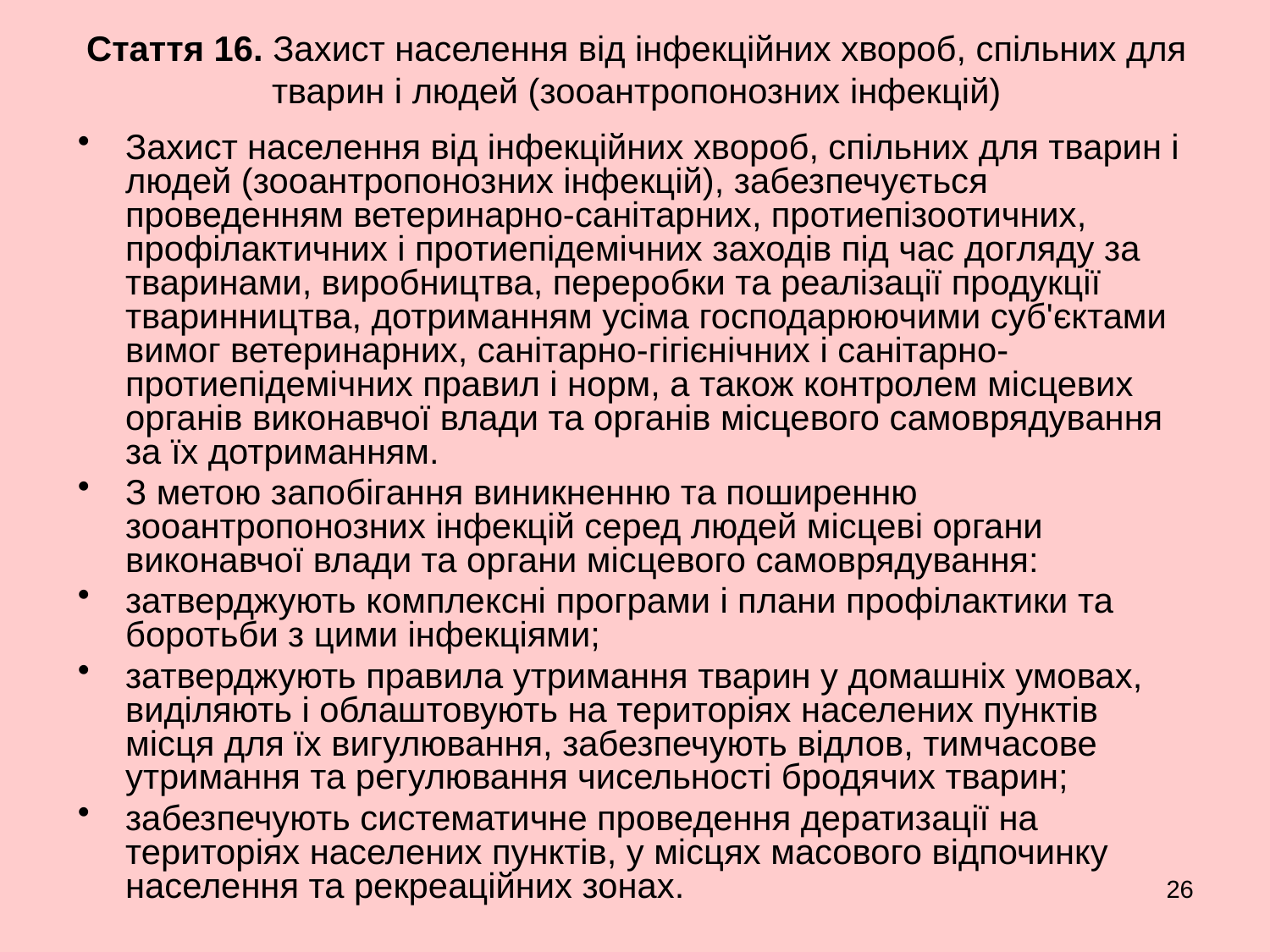

# Стаття 16. Захист населення від інфекційних хвороб, спільних для тварин і людей (зооантропонозних інфекцій)
Захист населення від інфекційних хвороб, спільних для тварин і людей (зооантропонозних інфекцій), забезпечується проведенням ветеринарно-санітарних, протиепізоотичних, профілактичних і протиепідемічних заходів під час догляду за тваринами, виробництва, переробки та реалізації продукції тваринництва, дотриманням усіма господарюючими суб'єктами вимог ветеринарних, санітарно-гігієнічних і санітарно-протиепідемічних правил і норм, а також контролем місцевих органів виконавчої влади та органів місцевого самоврядування за їх дотриманням.
З метою запобігання виникненню та поширенню зооантропонозних інфекцій серед людей місцеві органи виконавчої влади та органи місцевого самоврядування:
затверджують комплексні програми і плани профілактики та боротьби з цими інфекціями;
затверджують правила утримання тварин у домашніх умовах, виділяють і облаштовують на територіях населених пунктів місця для їх вигулювання, забезпечують відлов, тимчасове утримання та регулювання чисельності бродячих тварин;
забезпечують систематичне проведення дератизації на територіях населених пунктів, у місцях масового відпочинку населення та рекреаційних зонах.
26